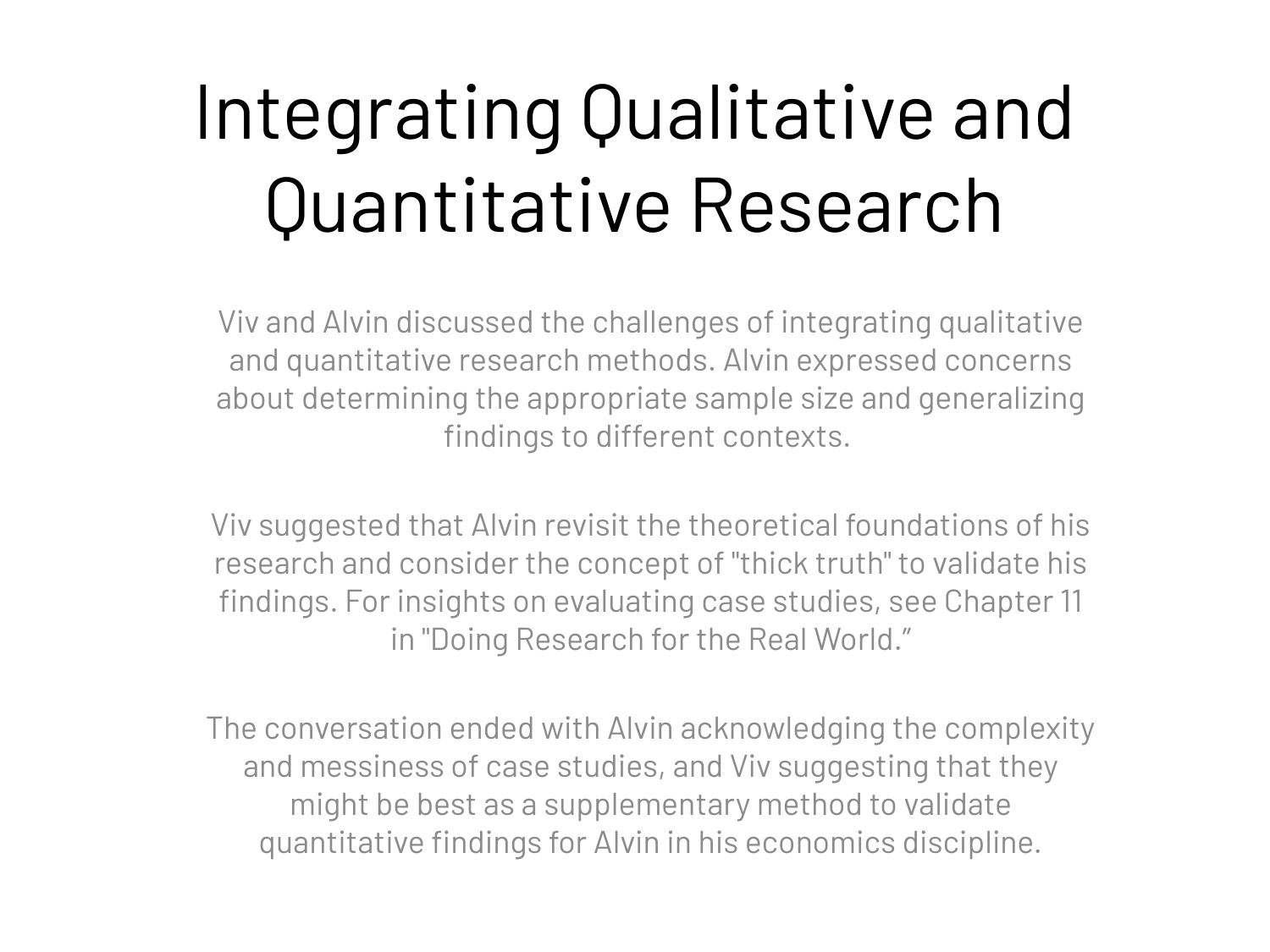

# Integrating Qualitative and Quantitative Research
Viv and Alvin discussed the challenges of integrating qualitative and quantitative research methods. Alvin expressed concerns about determining the appropriate sample size and generalizing findings to different contexts.

Viv suggested that Alvin revisit the theoretical foundations of his research and consider the concept of "thick truth" to validate his findings. For insights on evaluating case studies, see Chapter 11 in "Doing Research for the Real World.”

The conversation ended with Alvin acknowledging the complexity and messiness of case studies, and Viv suggesting that they might be best as a supplementary method to validate quantitative findings for Alvin in his economics discipline.